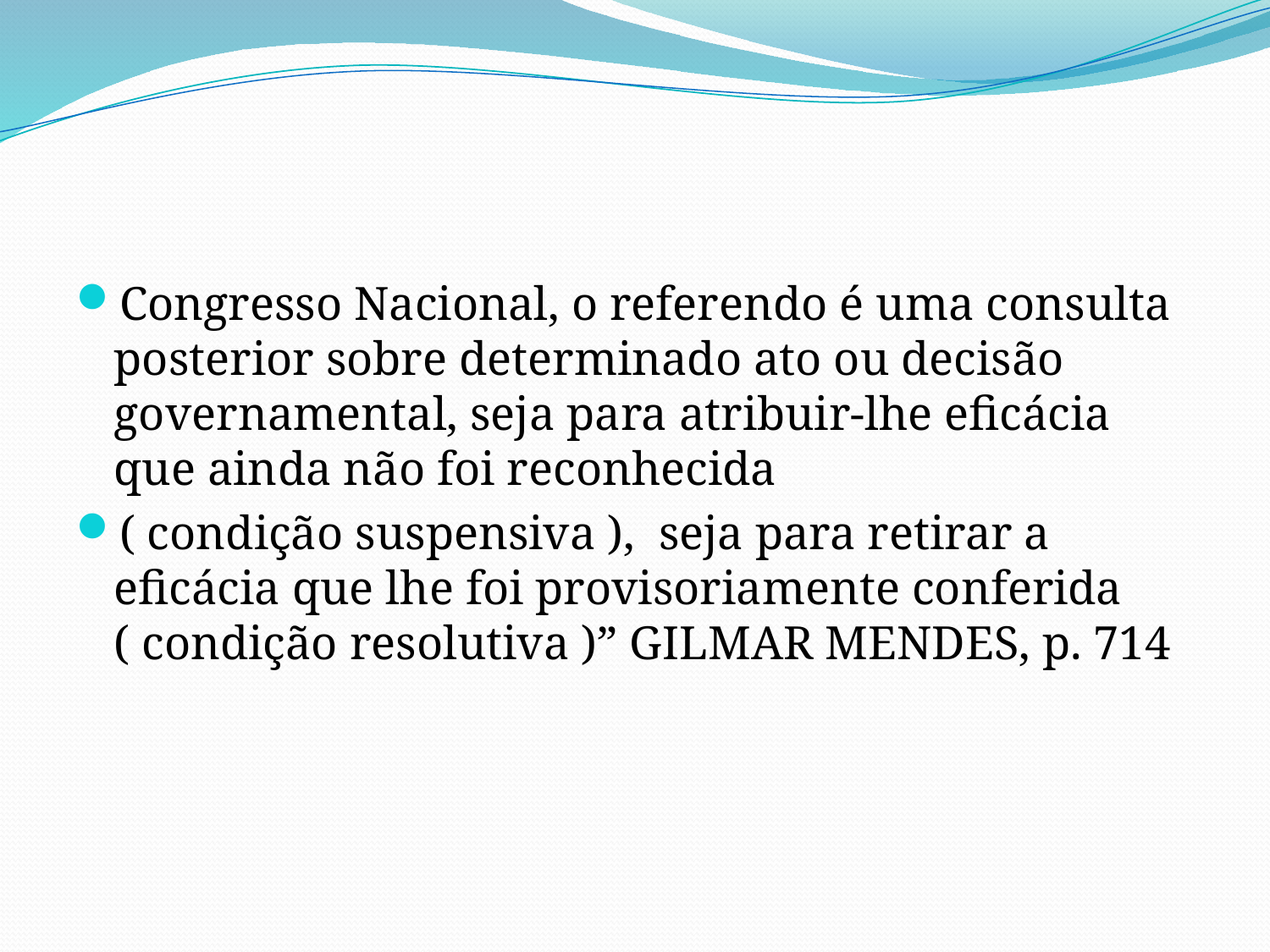

#
Congresso Nacional, o referendo é uma consulta posterior sobre determinado ato ou decisão governamental, seja para atribuir-lhe eficácia que ainda não foi reconhecida
( condição suspensiva ),  seja para retirar a eficácia que lhe foi provisoriamente conferida ( condição resolutiva )” GILMAR MENDES, p. 714